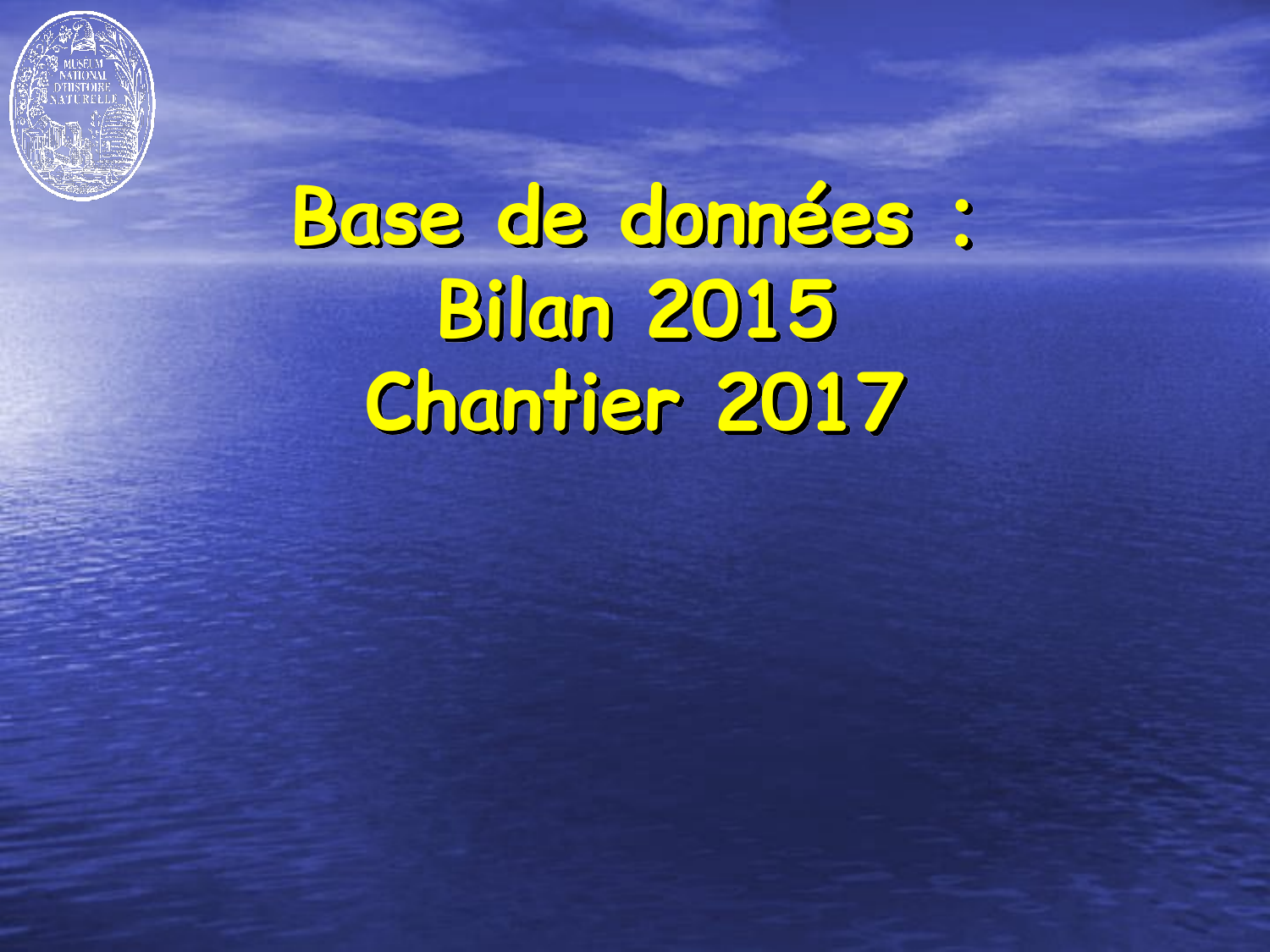

# Base de données : Bilan 2015 Chantier 2017